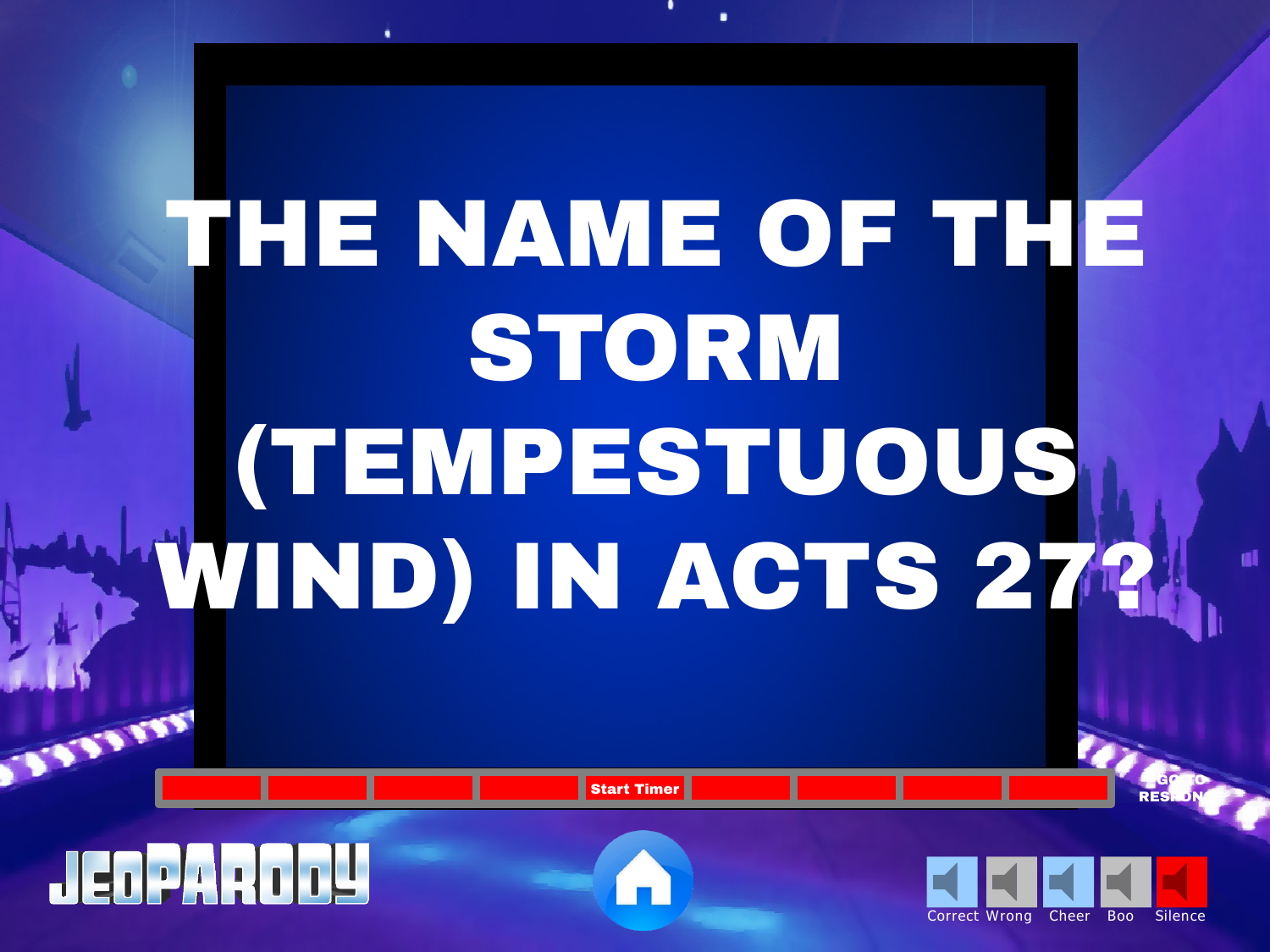

THE NAME OF THE STORM (TEMPESTUOUS WIND) IN ACTS 27?